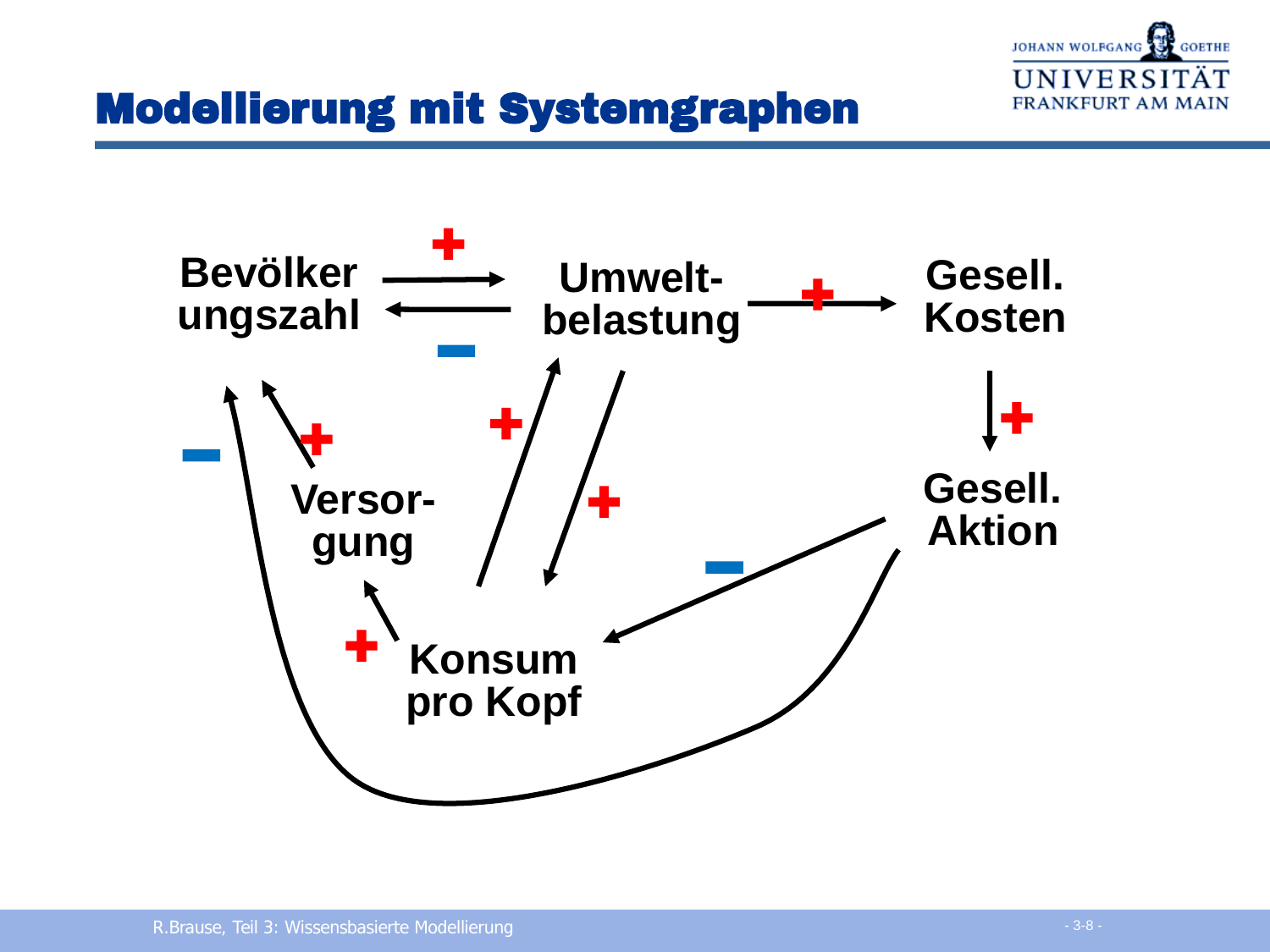

# Modellierung mit Systemgraphen
+
Bevölkerungszahl
Gesell. Kosten
Umwelt-belastung
+

–

+

+

+
–
+
Gesell. Aktion
Versor-gung
–

+
Konsum pro Kopf
R.Brause, Teil 3: Wissensbasierte Modellierung
 - 3-8 -